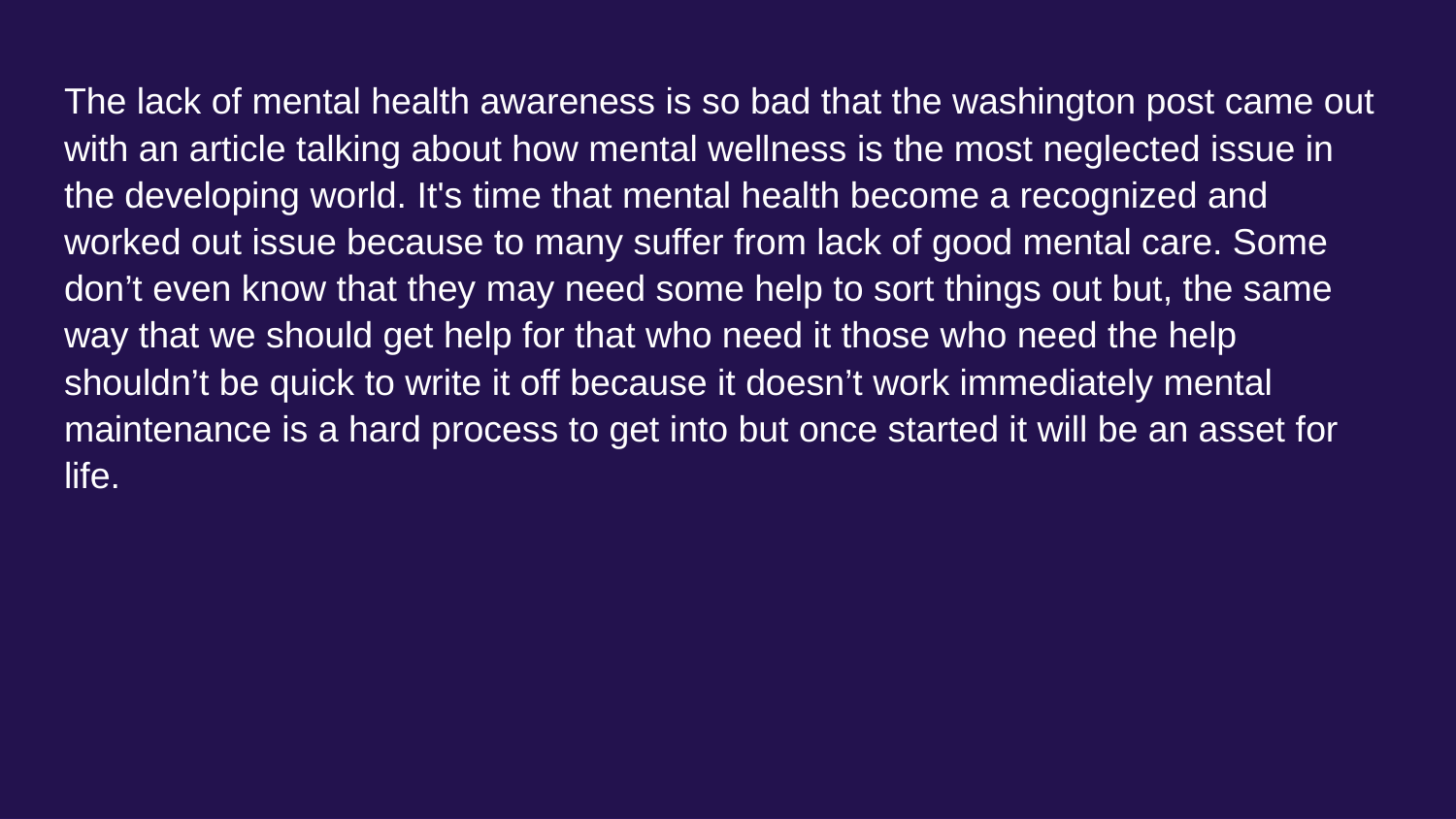

The lack of mental health awareness is so bad that the washington post came out with an article talking about how mental wellness is the most neglected issue in the developing world. It's time that mental health become a recognized and worked out issue because to many suffer from lack of good mental care. Some don’t even know that they may need some help to sort things out but, the same way that we should get help for that who need it those who need the help shouldn’t be quick to write it off because it doesn’t work immediately mental maintenance is a hard process to get into but once started it will be an asset for life.